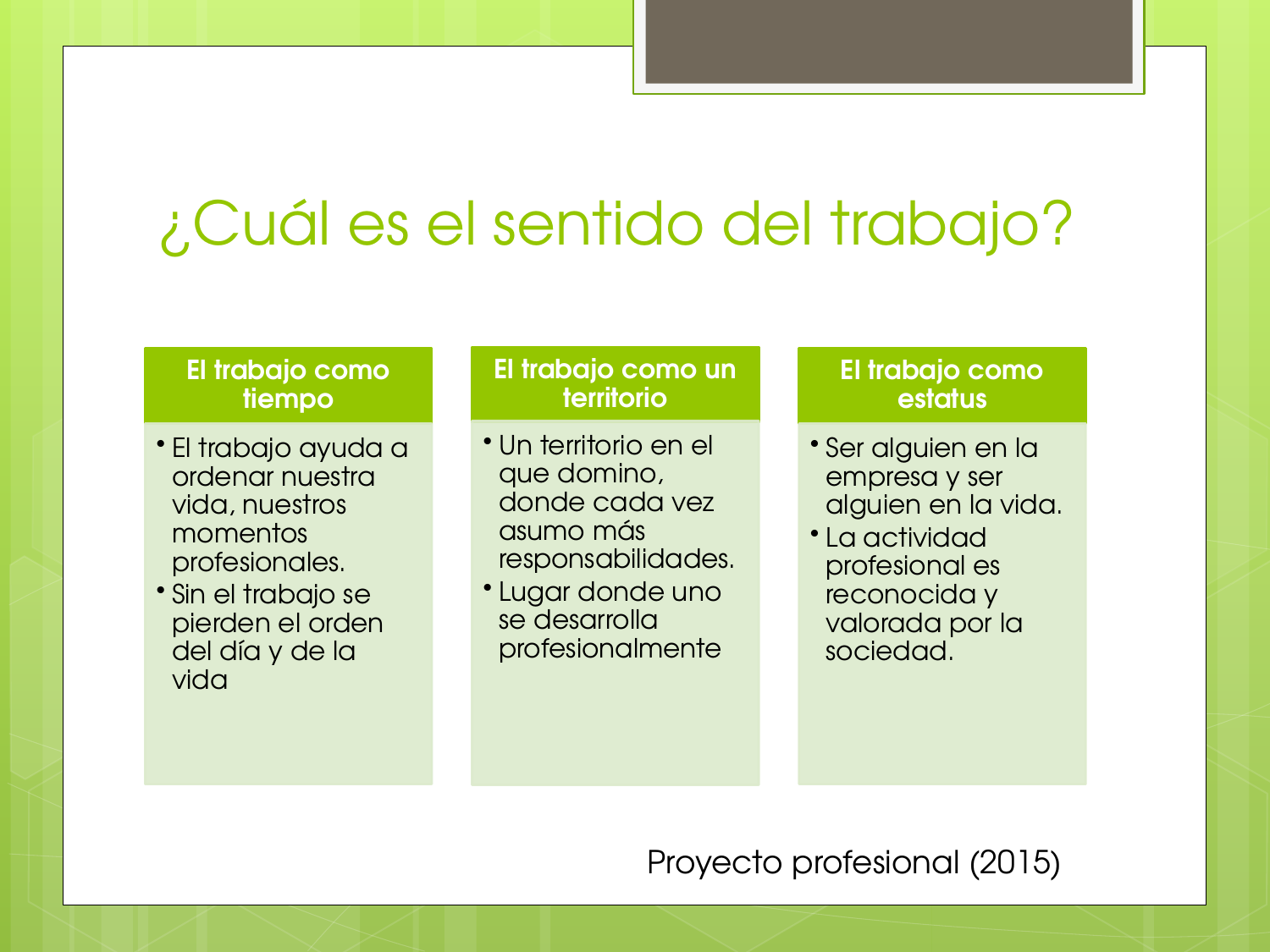

# ¿Cuál es el sentido del trabajo?
El trabajo como tiempo
El trabajo ayuda a ordenar nuestra vida, nuestros momentos profesionales.
Sin el trabajo se pierden el orden del día y de la vida
El trabajo como un territorio
Un territorio en el que domino, donde cada vez asumo más  responsabilidades.
Lugar donde uno se desarrolla profesionalmente
El trabajo como estatus
Ser alguien en la empresa y ser alguien en la vida.
La actividad profesional es reconocida y valorada por la sociedad.
Proyecto profesional (2015)